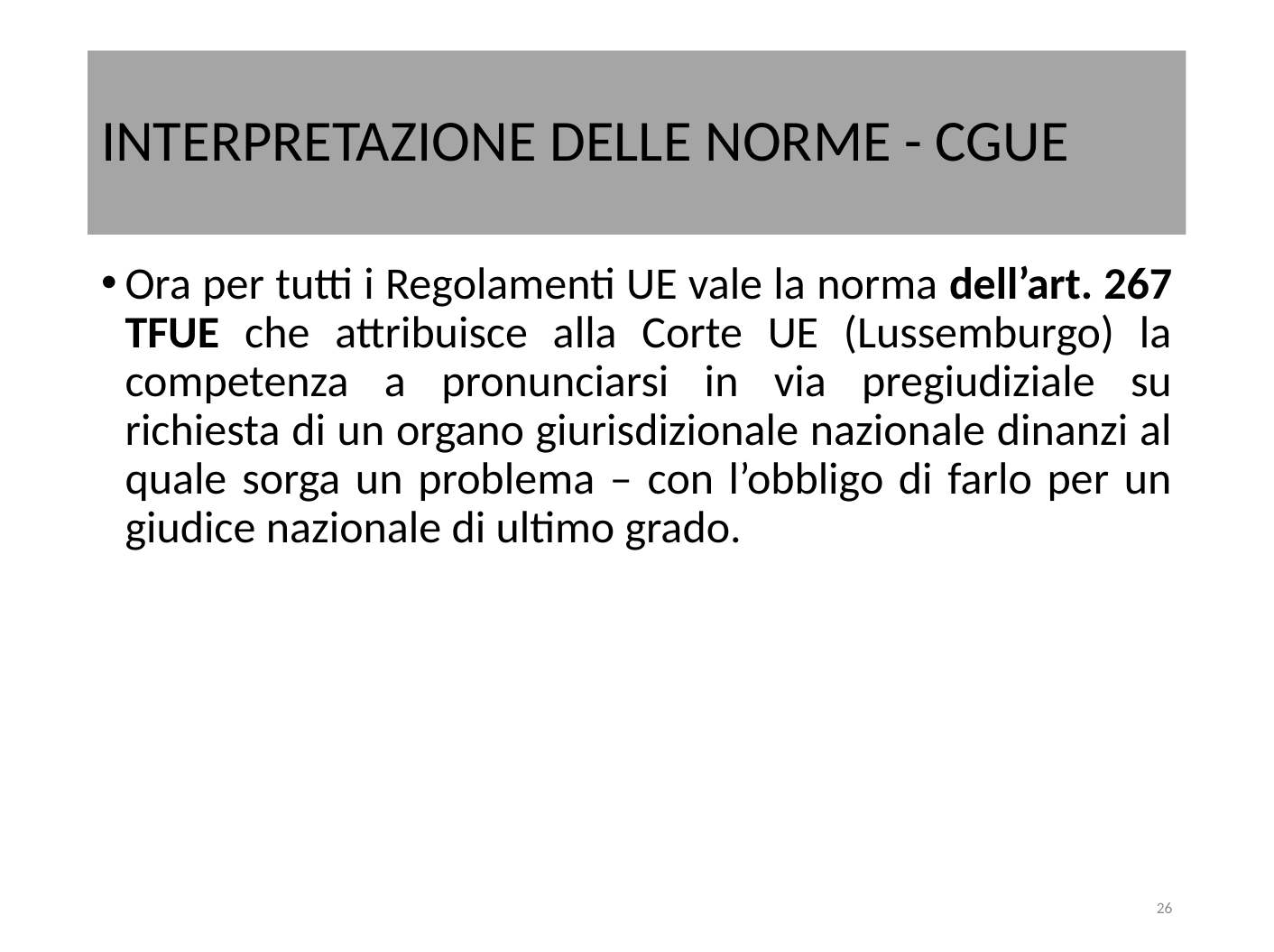

# INTERPRETAZIONE DELLE NORME - CGUE
Ora per tutti i Regolamenti UE vale la norma dell’art. 267 TFUE che attribuisce alla Corte UE (Lussemburgo) la competenza a pronunciarsi in via pregiudiziale su richiesta di un organo giurisdizionale nazionale dinanzi al quale sorga un problema – con l’obbligo di farlo per un giudice nazionale di ultimo grado.
26